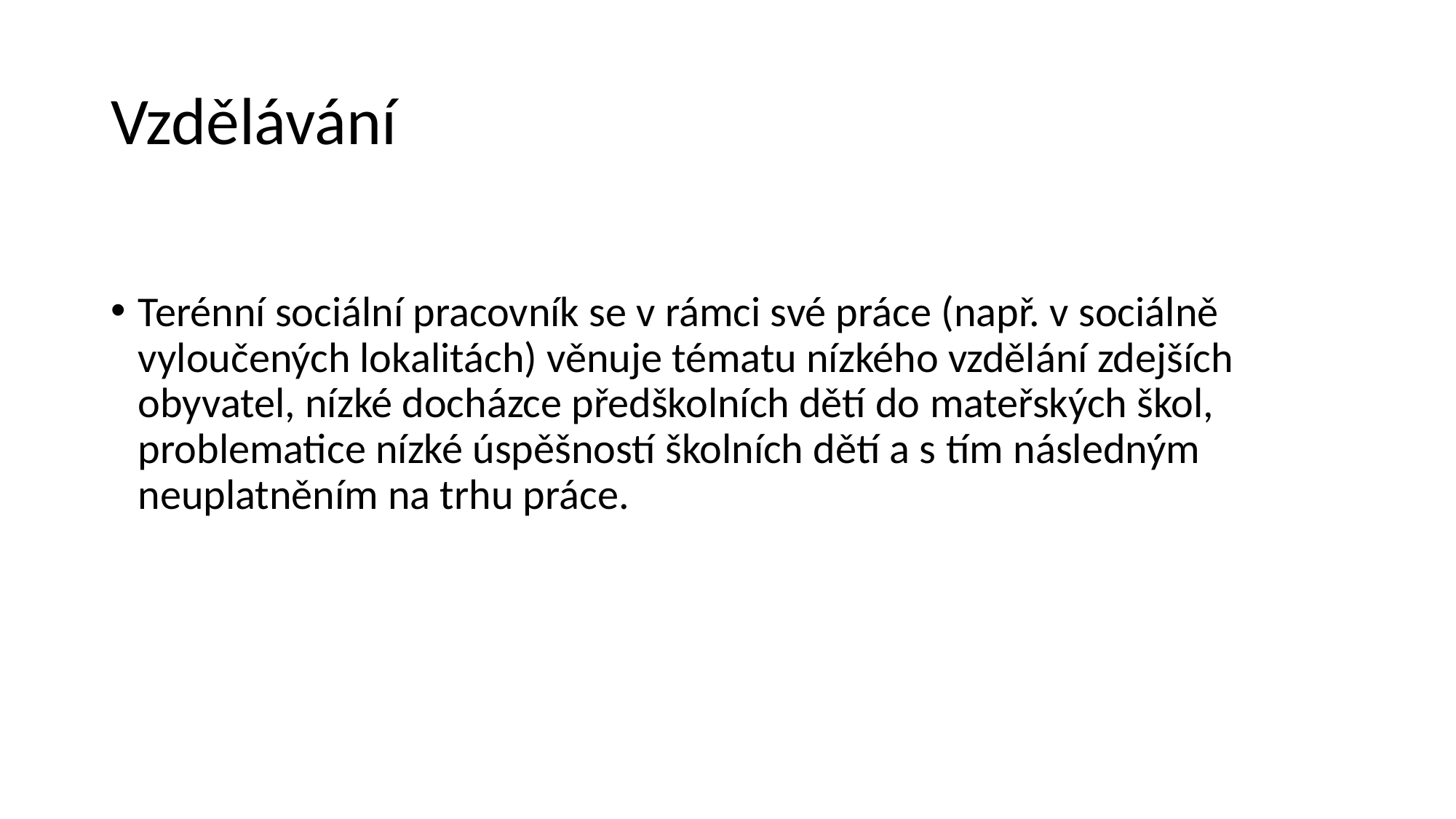

# Vzdělávání

Terénní sociální pracovník se v rámci své práce (např. v sociálně vyloučených lokalitách) věnuje tématu nízkého vzdělání zdejších obyvatel, nízké docházce předškolních dětí do mateřských škol, problematice nízké úspěšností školních dětí a s tím následným neuplatněním na trhu práce.